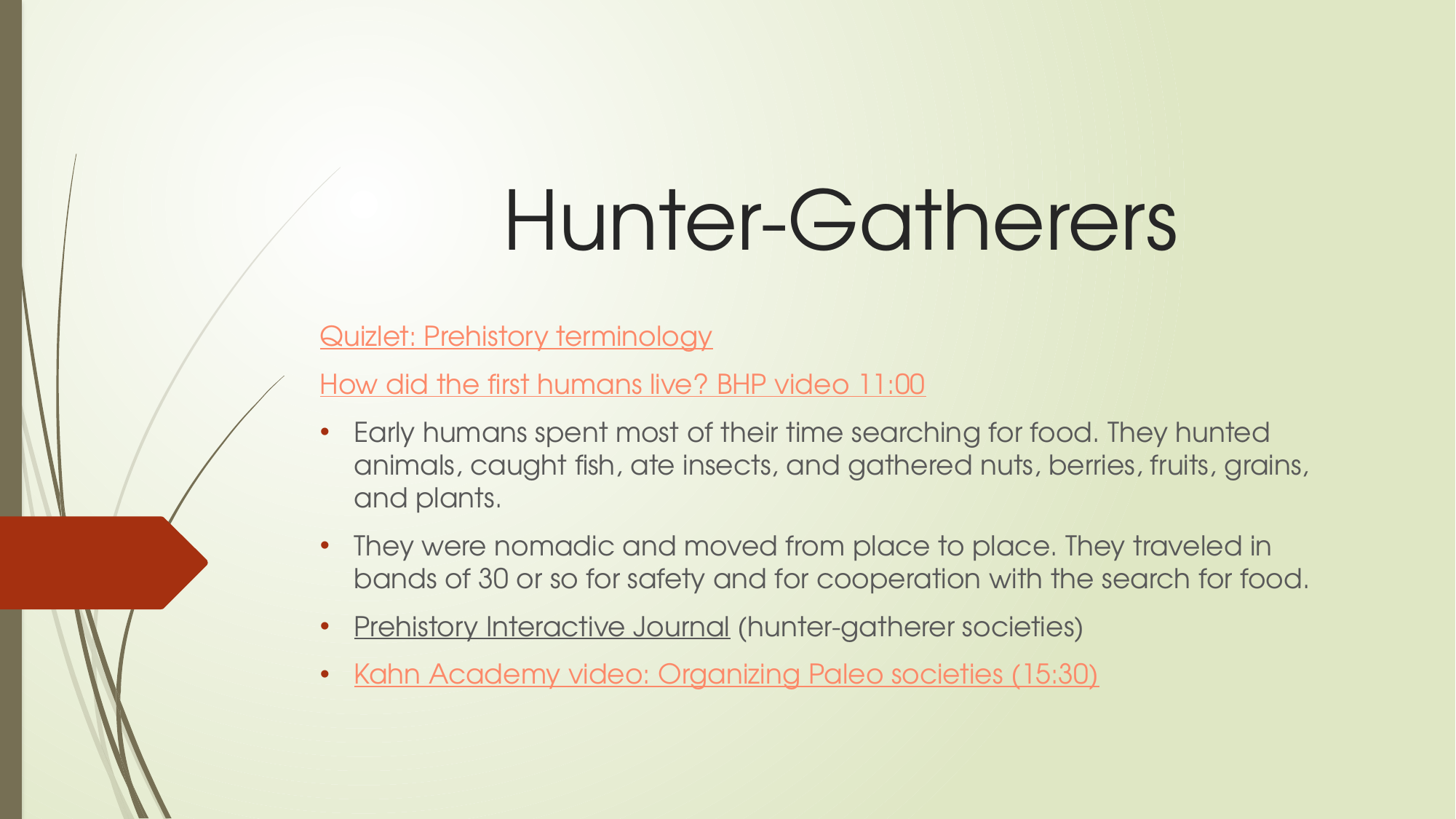

# Hunter-Gatherers
Quizlet: Prehistory terminology
How did the first humans live? BHP video 11:00
Early humans spent most of their time searching for food. They hunted animals, caught fish, ate insects, and gathered nuts, berries, fruits, grains, and plants.
They were nomadic and moved from place to place. They traveled in bands of 30 or so for safety and for cooperation with the search for food.
Prehistory Interactive Journal (hunter-gatherer societies)
Kahn Academy video: Organizing Paleo societies (15:30)